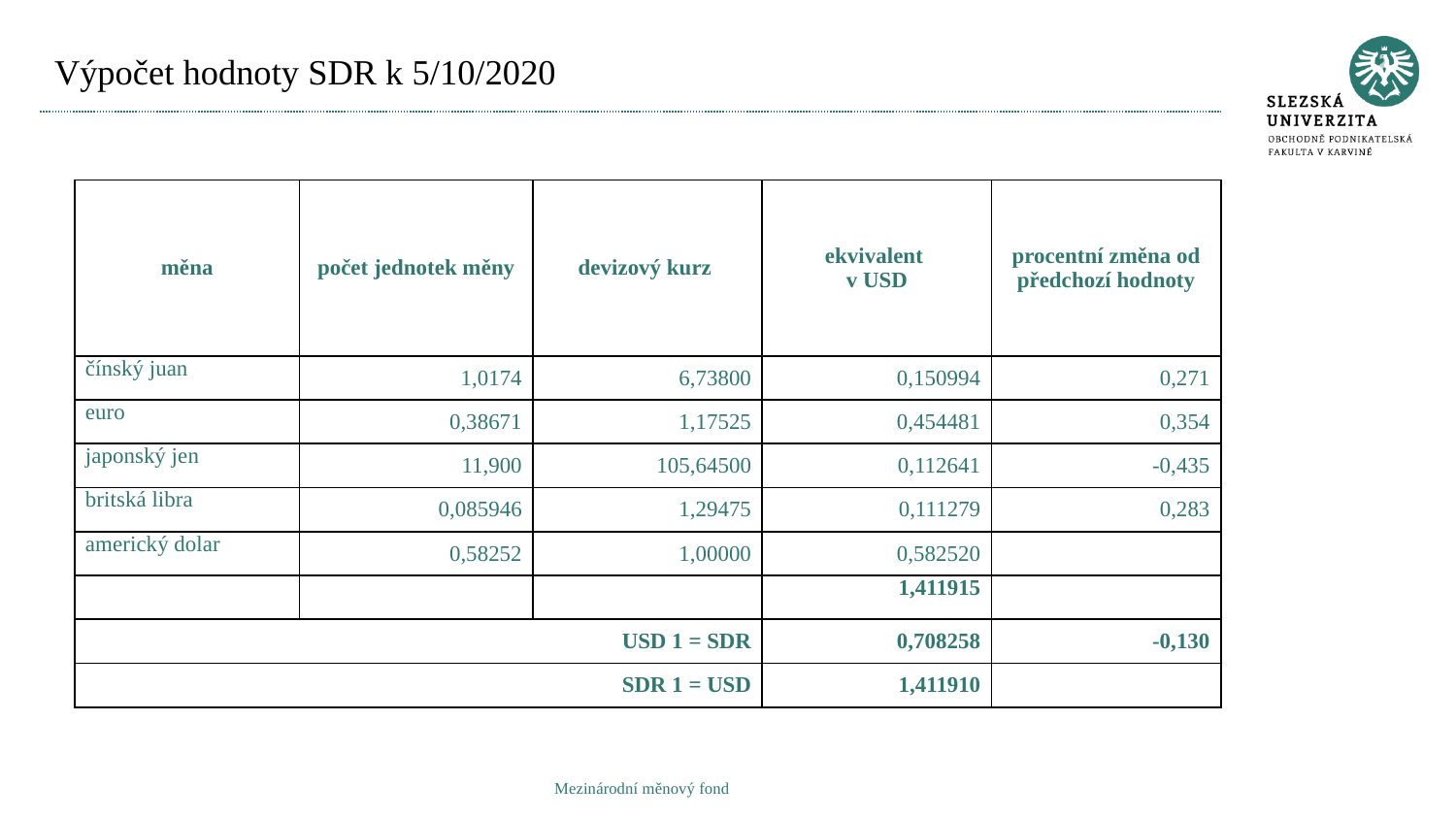

# Výpočet hodnoty SDR k 5/10/2020
| měna | počet jednotek měny | devizový kurz | ekvivalent v USD | procentní změna od předchozí hodnoty |
| --- | --- | --- | --- | --- |
| čínský juan | 1,0174 | 6,73800 | 0,150994 | 0,271 |
| euro | 0,38671 | 1,17525 | 0,454481 | 0,354 |
| japonský jen | 11,900 | 105,64500 | 0,112641 | -0,435 |
| britská libra | 0,085946 | 1,29475 | 0,111279 | 0,283 |
| americký dolar | 0,58252 | 1,00000 | 0,582520 |  |
|  |  |  | 1,411915 |  |
| USD 1 = SDR |  |  | 0,708258 | -0,130 |
| SDR 1 = USD |  |  | 1,411910 |  |